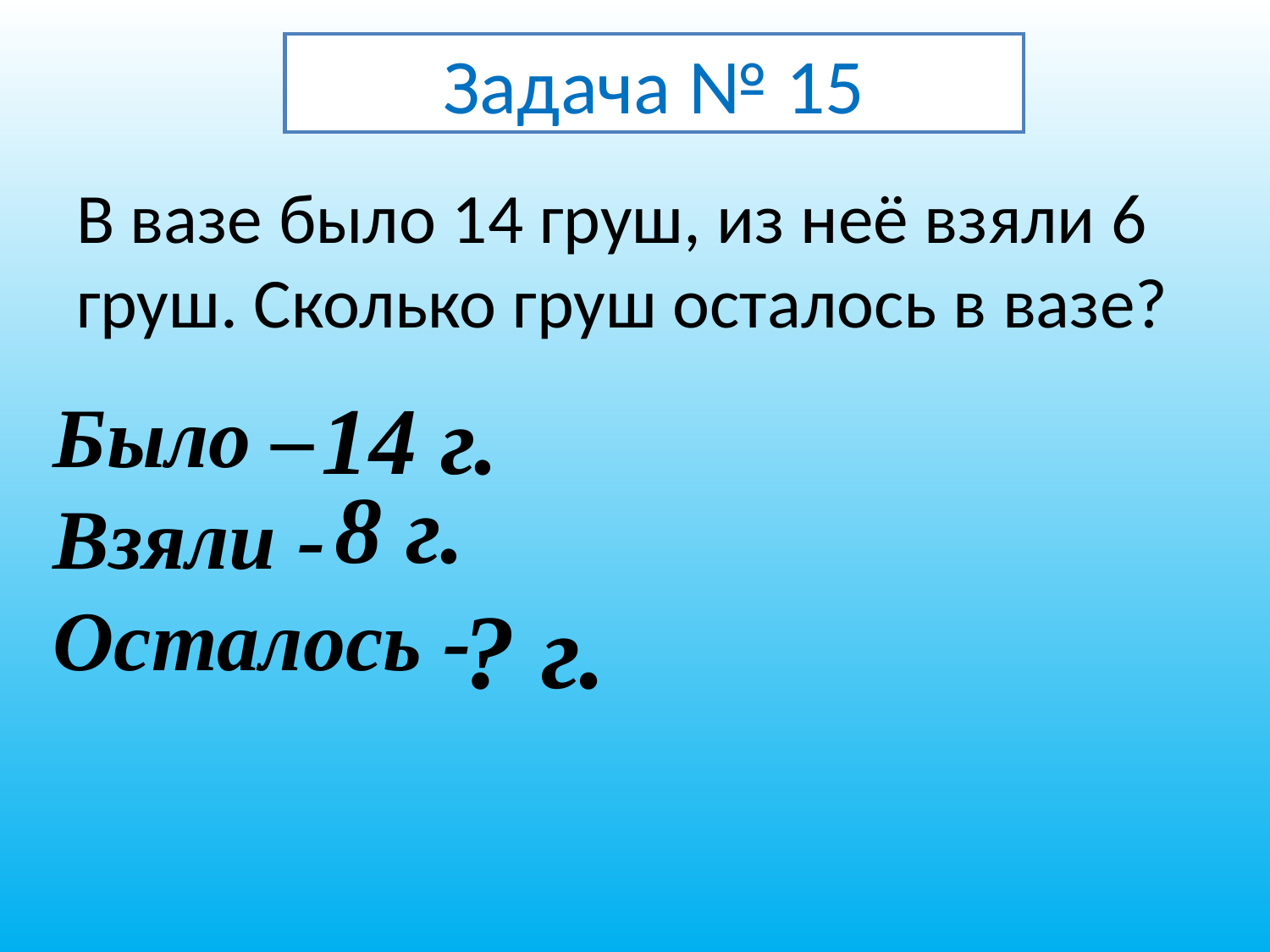

Задача № 15
В вазе было 14 груш, из неё взяли 6 груш. Сколько груш осталось в вазе?
14 г.
Было –
Взяли -
Осталось -
8 г.
? г.